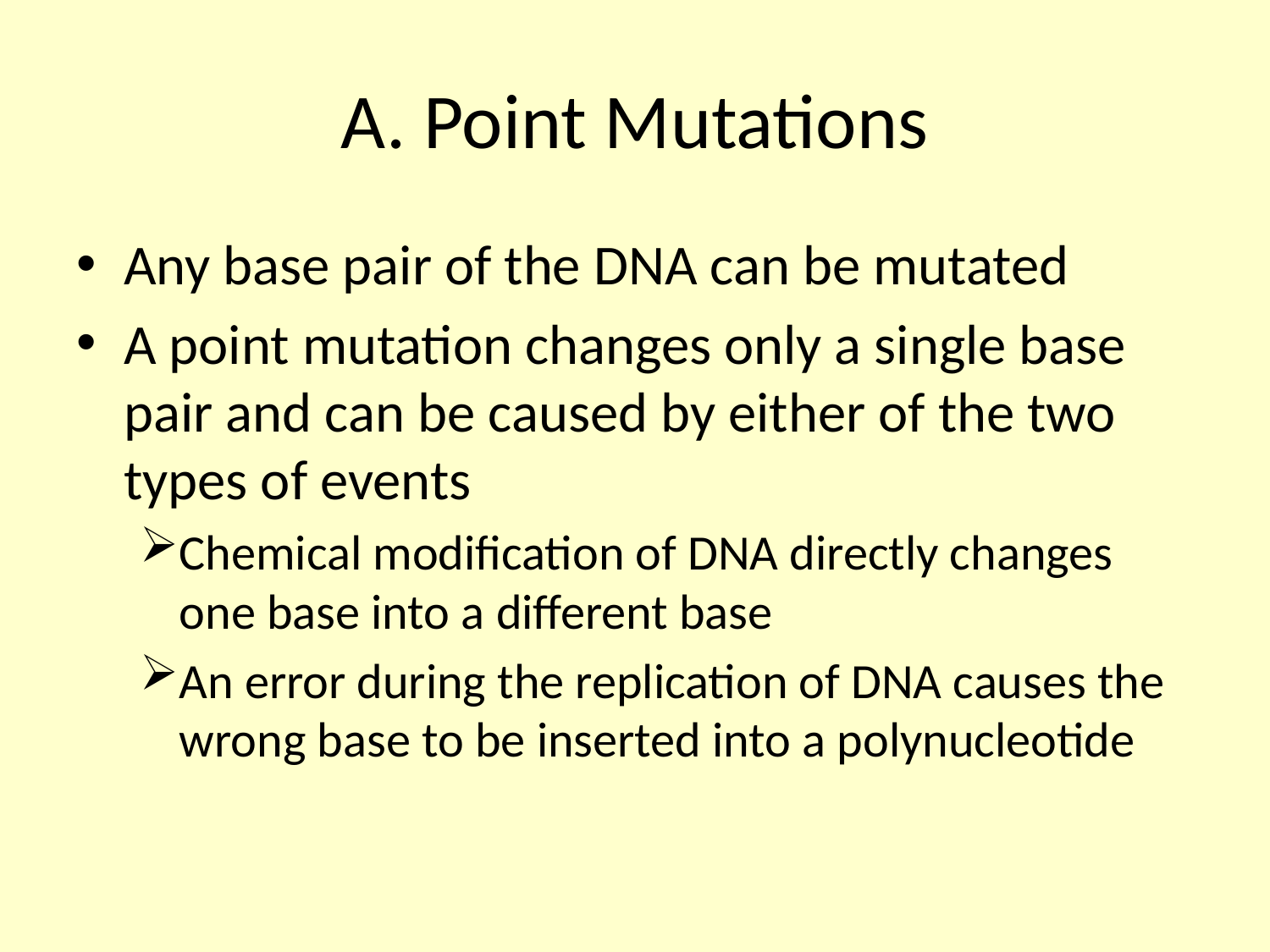

# A. Point Mutations
Any base pair of the DNA can be mutated
A point mutation changes only a single base pair and can be caused by either of the two types of events
Chemical modification of DNA directly changes one base into a different base
An error during the replication of DNA causes the wrong base to be inserted into a polynucleotide